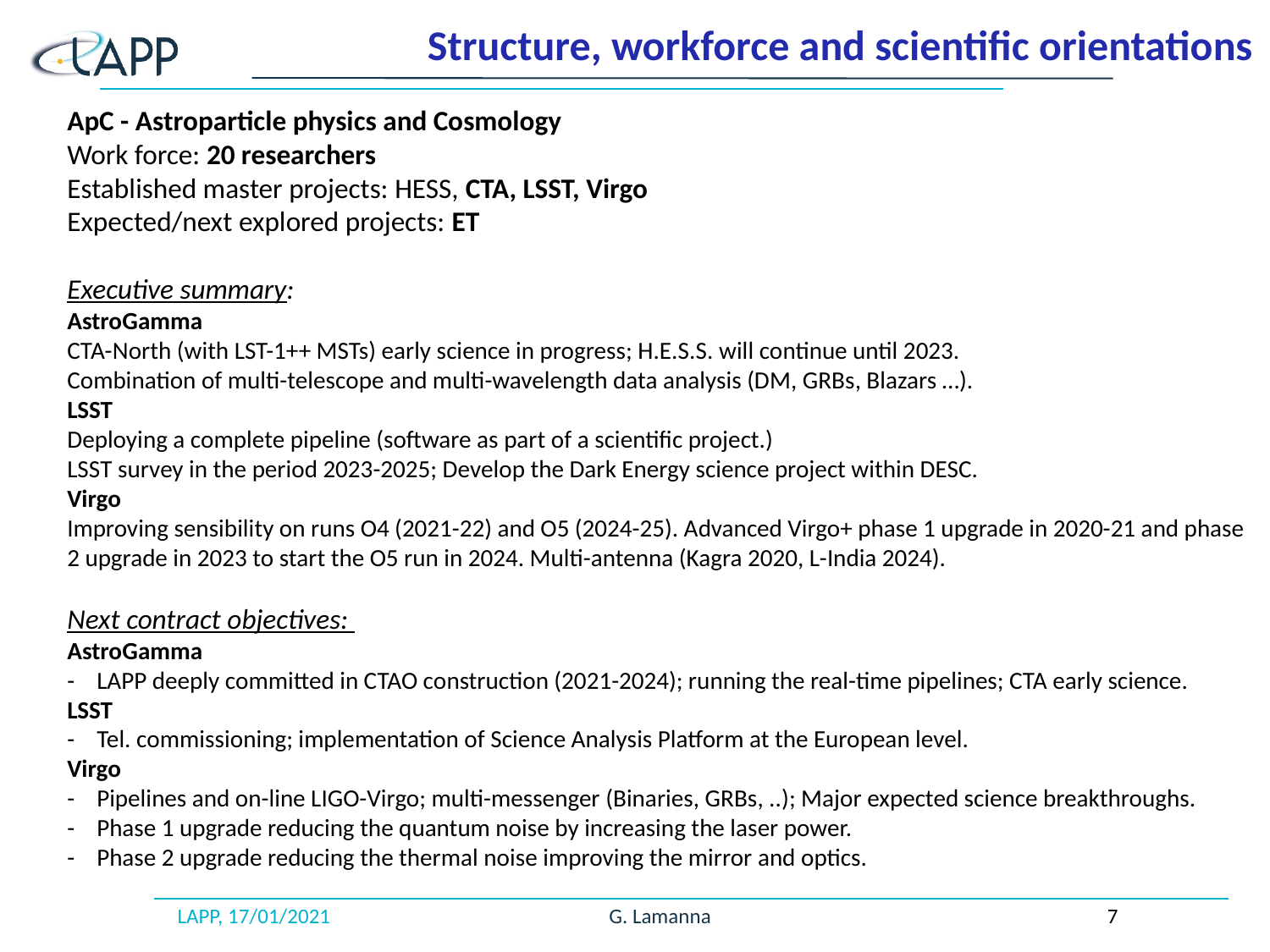

Structure, workforce and scientific orientations
ApC - Astroparticle physics and Cosmology
Work force: 20 researchers
Established master projects: HESS, CTA, LSST, Virgo
Expected/next explored projects: ET

Executive summary:
AstroGamma
CTA-North (with LST-1++ MSTs) early science in progress; H.E.S.S. will continue until 2023.
Combination of multi-telescope and multi-wavelength data analysis (DM, GRBs, Blazars …).
LSST
Deploying a complete pipeline (software as part of a scientific project.)
LSST survey in the period 2023-2025; Develop the Dark Energy science project within DESC.
Virgo
Improving sensibility on runs O4 (2021-22) and O5 (2024-25). Advanced Virgo+ phase 1 upgrade in 2020-21 and phase 2 upgrade in 2023 to start the O5 run in 2024. Multi-antenna (Kagra 2020, L-India 2024).

Next contract objectives:
AstroGamma
-    LAPP deeply committed in CTAO construction (2021-2024); running the real-time pipelines; CTA early science.
LSST
-    Tel. commissioning; implementation of Science Analysis Platform at the European level.
Virgo
-    Pipelines and on-line LIGO-Virgo; multi-messenger (Binaries, GRBs, ..); Major expected science breakthroughs.
-    Phase 1 upgrade reducing the quantum noise by increasing the laser power.
-    Phase 2 upgrade reducing the thermal noise improving the mirror and optics.

LAPP, 17/01/2021
G. Lamanna
7